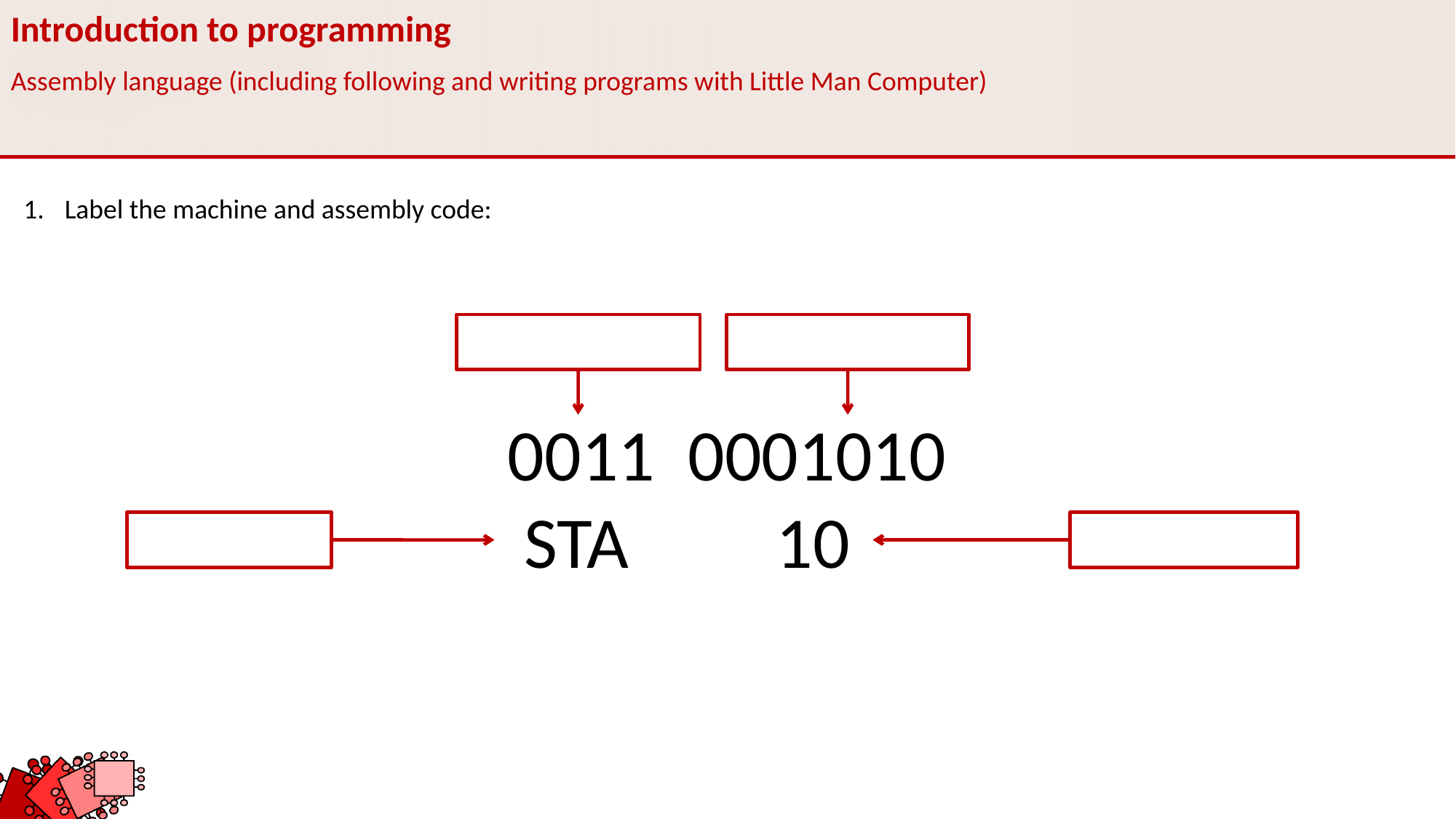

Introduction to programming
Assembly language (including following and writing programs with Little Man Computer)
Label the machine and assembly code:

0011  0001010
 STA         10